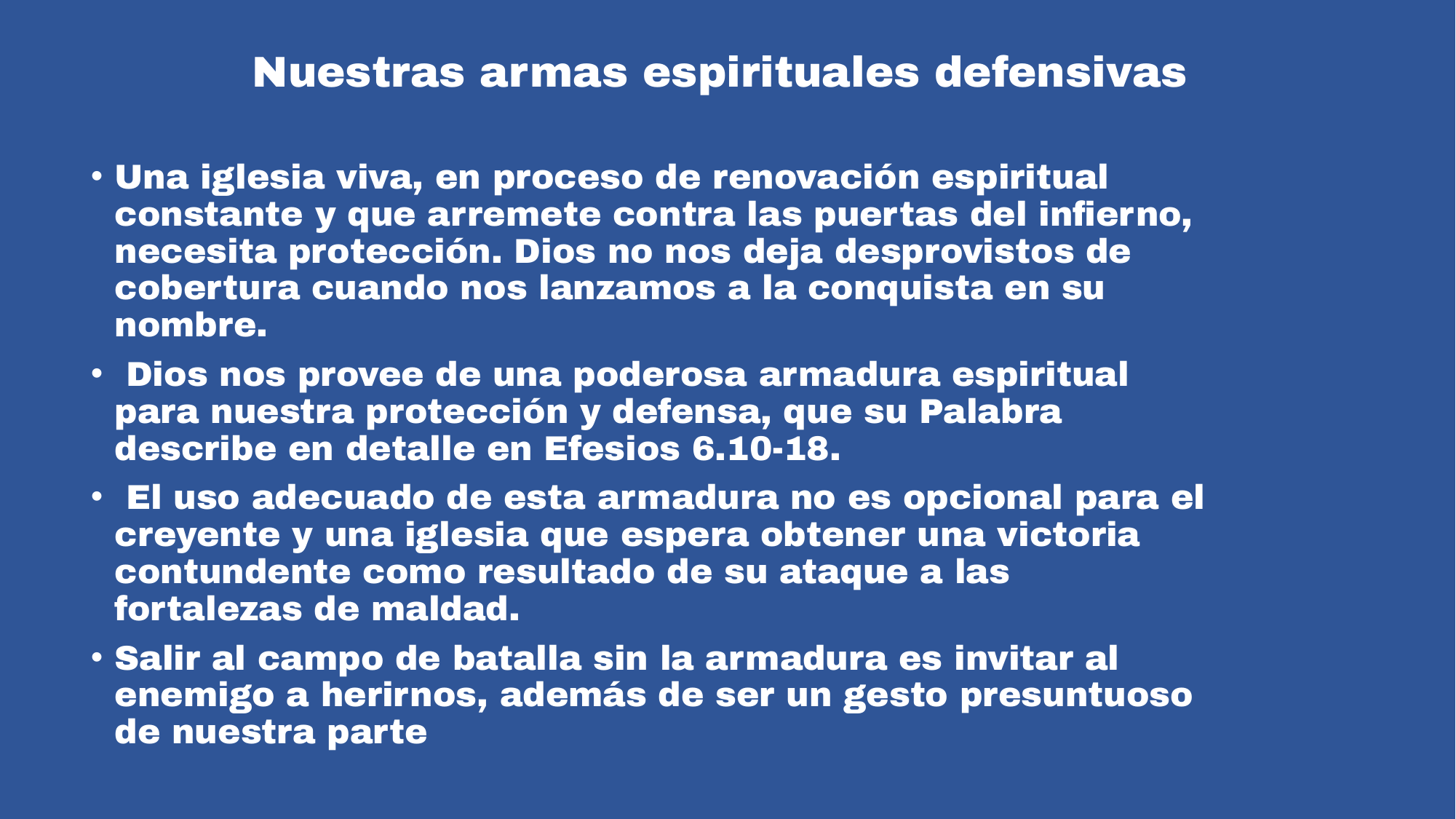

# Nuestras armas espirituales defensivas
Una iglesia viva, en proceso de renovación espiritual constante y que arremete contra las puertas del infierno, necesita protección. Dios no nos deja desprovistos de cobertura cuando nos lanzamos a la conquista en su nombre.
 Dios nos provee de una poderosa armadura espiritual para nuestra protección y defensa, que su Palabra describe en detalle en Efesios 6.10-18.
 El uso adecuado de esta armadura no es opcional para el creyente y una iglesia que espera obtener una victoria contundente como resultado de su ataque a las fortalezas de maldad.
Salir al campo de batalla sin la armadura es invitar al enemigo a herirnos, además de ser un gesto presuntuoso de nuestra parte